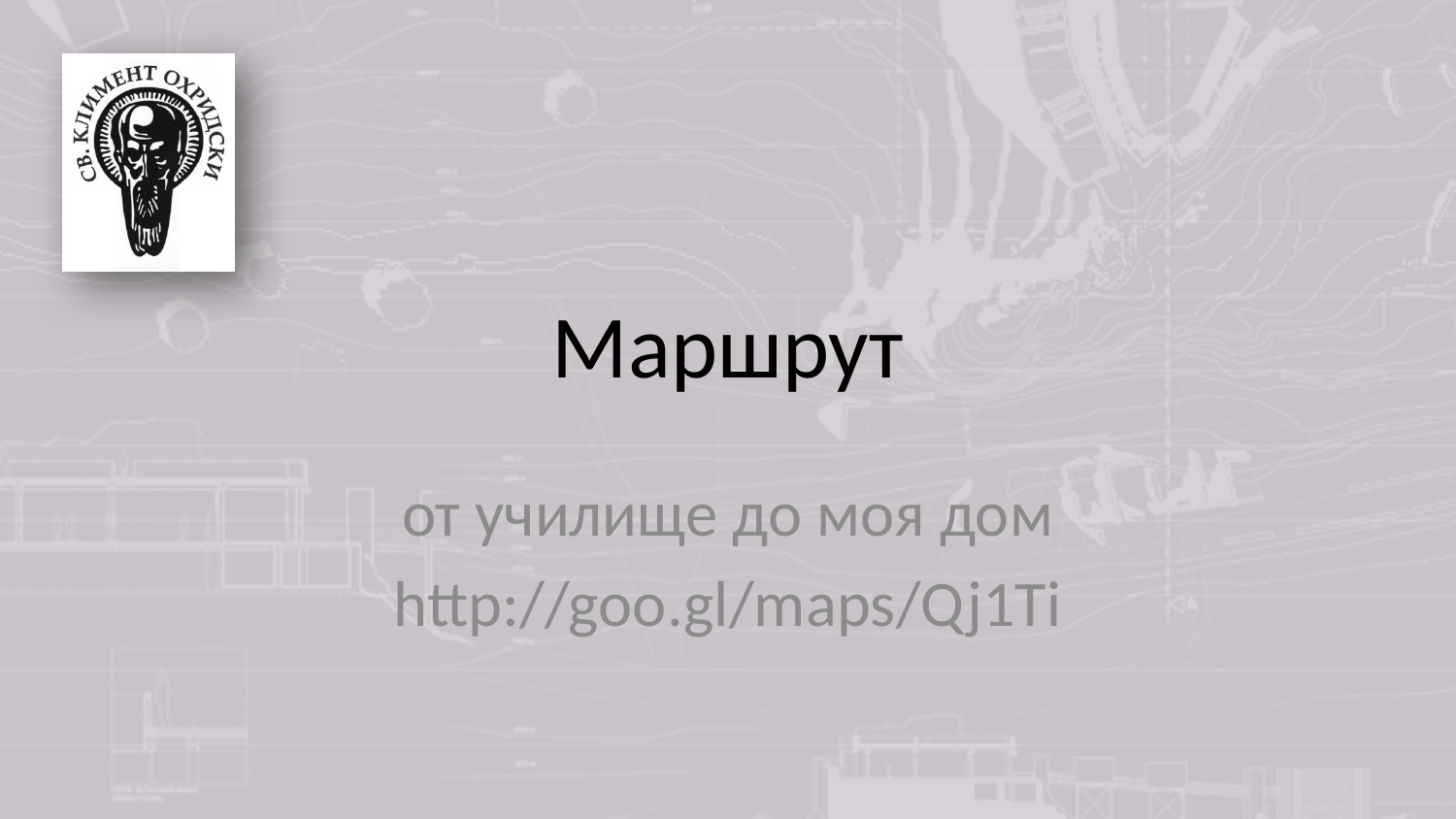

# Маршрут
от училище до моя дом
http://goo.gl/maps/Qj1Ti